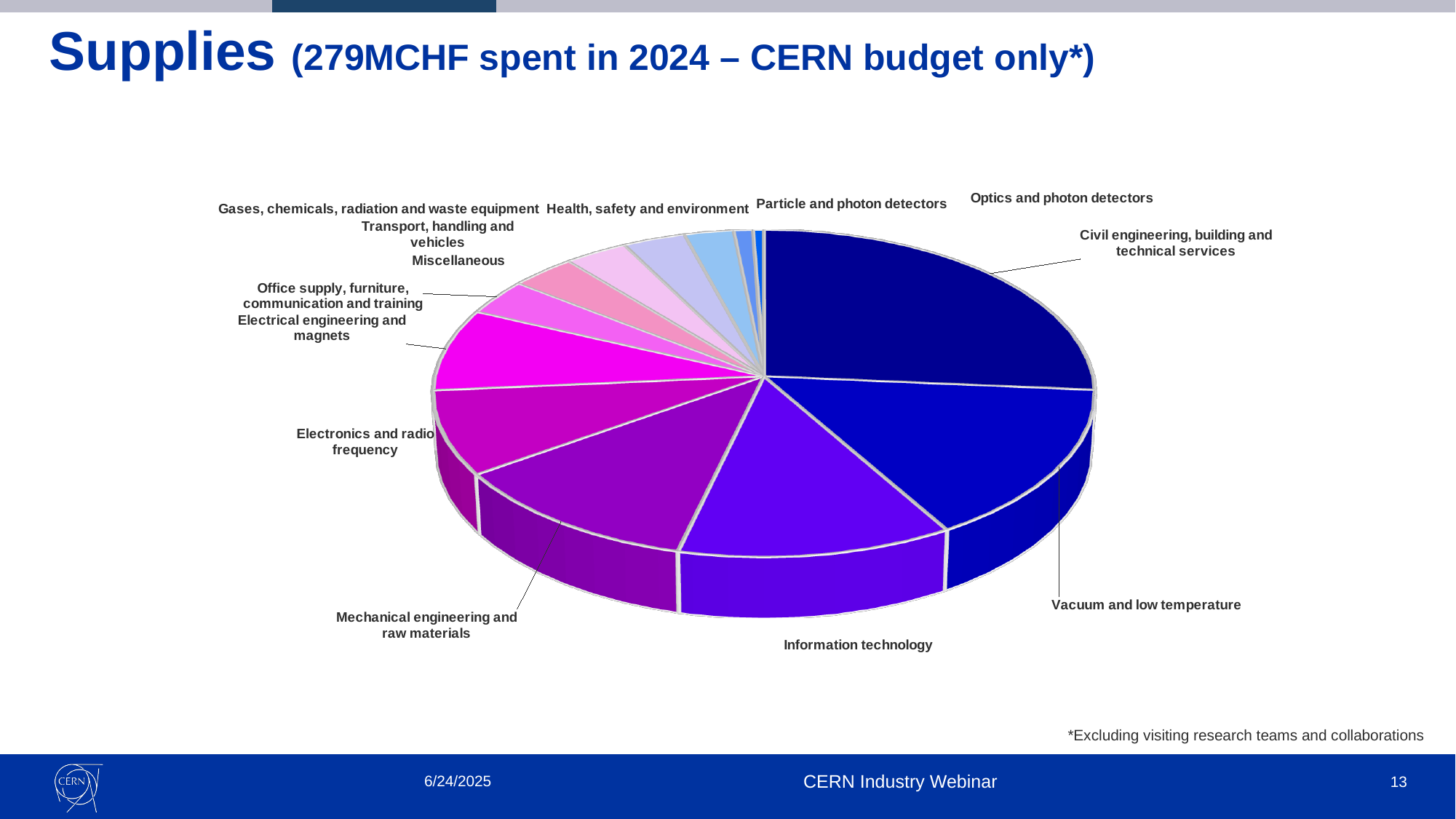

# Supplies (279MCHF spent in 2024 – CERN budget only*)

[unsupported chart]

*Excluding visiting research teams and collaborations
6/24/2025
CERN Industry Webinar
13